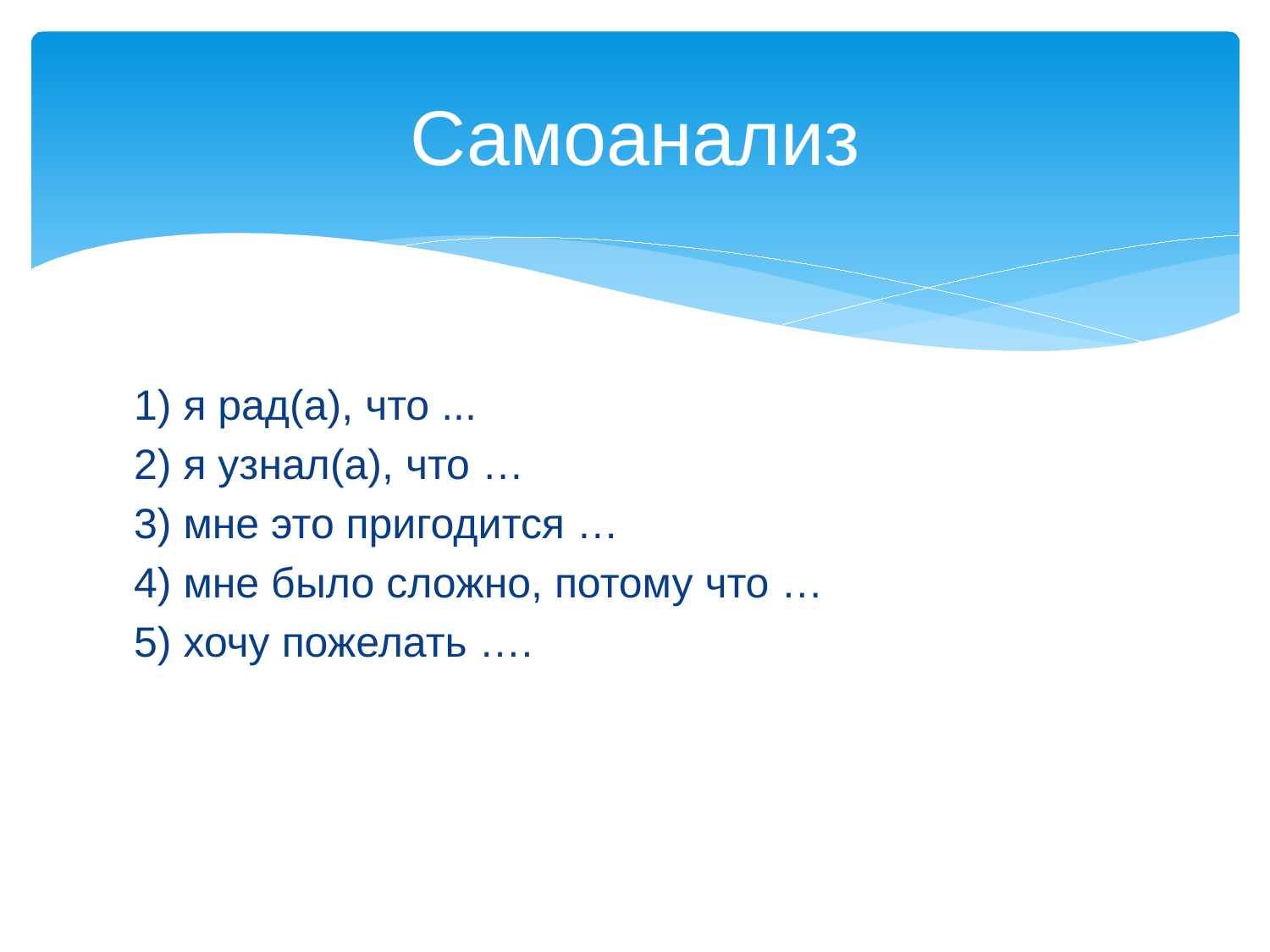

# Самоанализ
1) я рад(а), что ...
2) я узнал(а), что …
3) мне это пригодится …
4) мне было сложно, потому что …
5) хочу пожелать ….